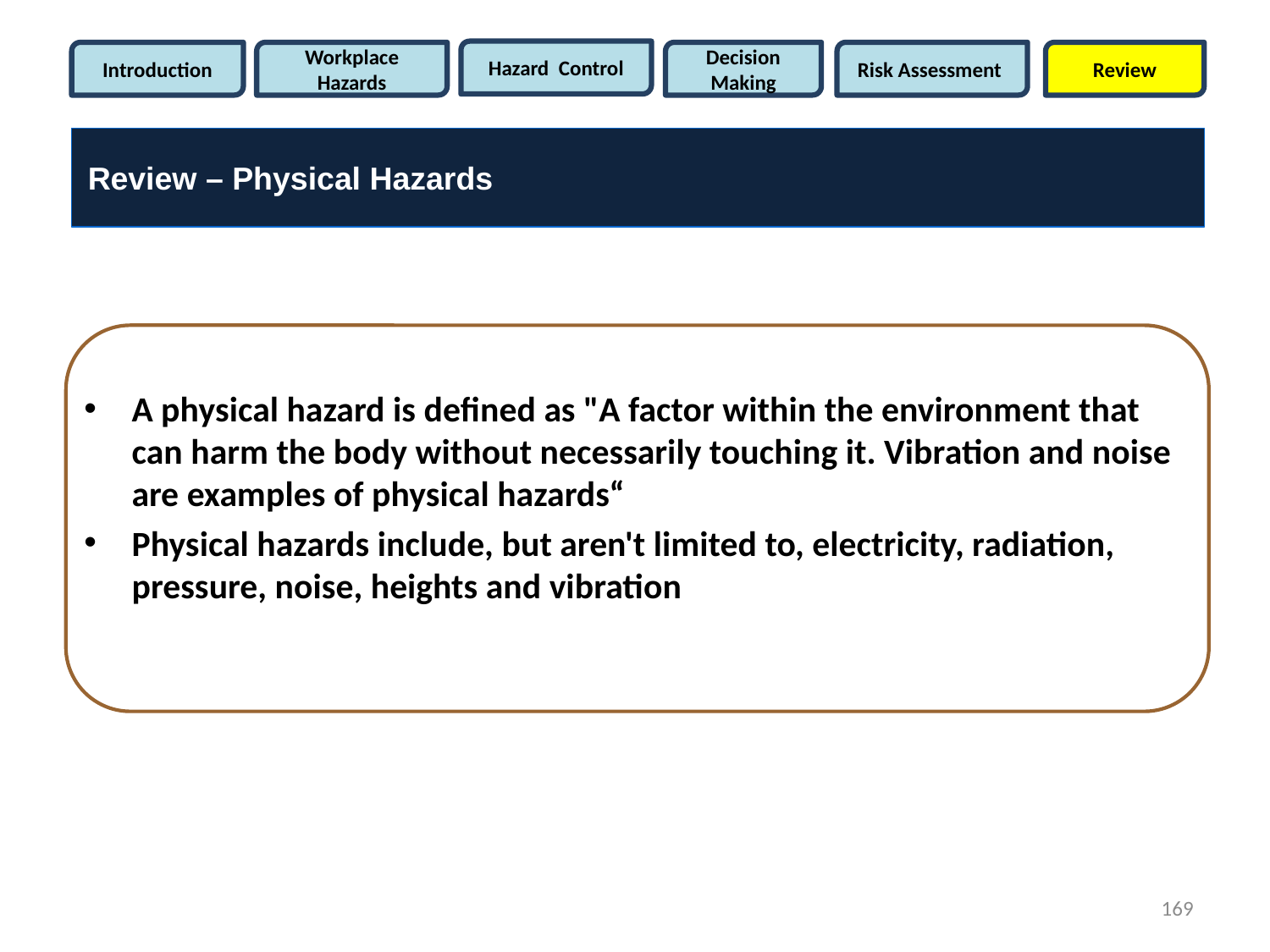

Hazard  Control
Introduction
Workplace Hazards
Decision Making
Risk Assessment
Review

Review – Physical Hazards

A physical hazard is defined as "A factor within the environment that can harm the body without necessarily touching it. Vibration and noise are examples of physical hazards“
Physical hazards include, but aren't limited to, electricity, radiation, pressure, noise, heights and vibration
169